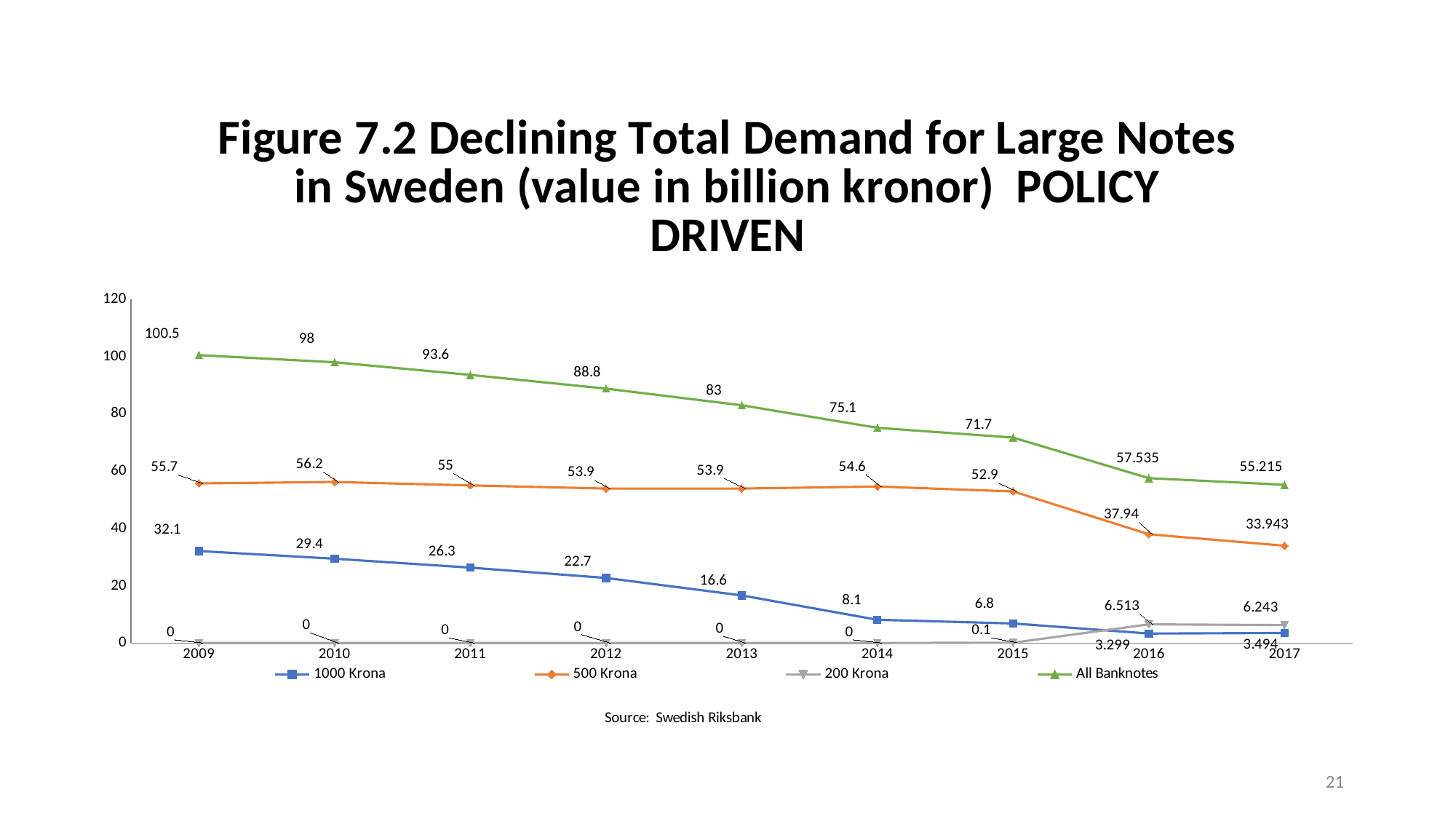

### Chart: Figure 7.2 Declining Total Demand for Large Notes in Sweden (value in billion kronor)  POLICY DRIVEN

| Category | 1000 Krona | 500 Krona | 200 Krona | All Banknotes |
|---|---|---|---|---|
| 2009 | 32.1 | 55.7 | 0.0 | 100.5 |
| 2010 | 29.4 | 56.2 | 0.0 | 98.0 |
| 2011 | 26.3 | 55.0 | 0.0 | 93.6 |
| 2012 | 22.7 | 53.9 | 0.0 | 88.8 |
| 2013 | 16.6 | 53.9 | 0.0 | 83.0 |
| 2014 | 8.1 | 54.6 | 0.0 | 75.1 |
| 2015 | 6.8 | 52.9 | 0.1 | 71.7 |
| 2016 | 3.299 | 37.94 | 6.513 | 57.535 |
| 2017 | 3.494 | 33.943 | 6.243 | 55.215 |
21